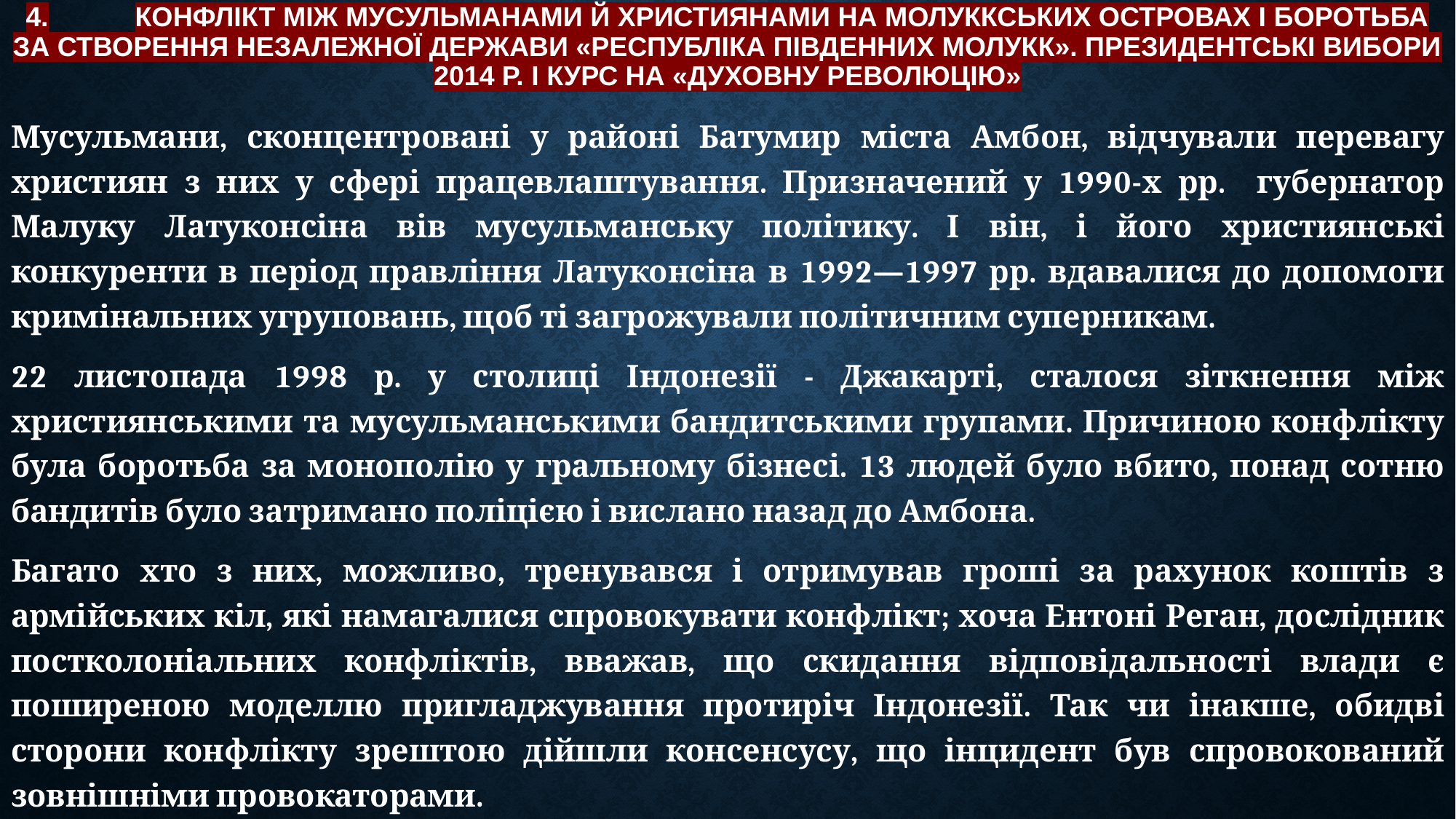

# 4.	Конфлікт між мусульманами й християнами на Молуккських островах і боротьба за створення незалежної держави «Республіка Південних Молукк». Президентські вибори 2014 р. і курс на «духовну революцію»
Мусульмани, сконцентровані у районі Батумир міста Амбон, відчували перевагу християн з них у сфері працевлаштування. Призначений у 1990-х рр.  губернатор Малуку Латуконсіна вів мусульманську політику. І він, і його християнські конкуренти в період правління Латуконсіна в 1992—1997 рр. вдавалися до допомоги кримінальних угруповань, щоб ті загрожували політичним суперникам.
22 листопада 1998 р. у столиці Індонезії - Джакарті, сталося зіткнення між християнськими та мусульманськими бандитськими групами. Причиною конфлікту була боротьба за монополію у гральному бізнесі. 13 людей було вбито, понад сотню бандитів було затримано поліцією і вислано назад до Амбона.
Багато хто з них, можливо, тренувався і отримував гроші за рахунок коштів з армійських кіл, які намагалися спровокувати конфлікт; хоча Ентоні Реган, дослідник постколоніальних конфліктів, вважав, що скидання відповідальності влади є поширеною моделлю пригладжування протиріч Індонезії. Так чи інакше, обидві сторони конфлікту зрештою дійшли консенсусу, що інцидент був спровокований зовнішніми провокаторами.